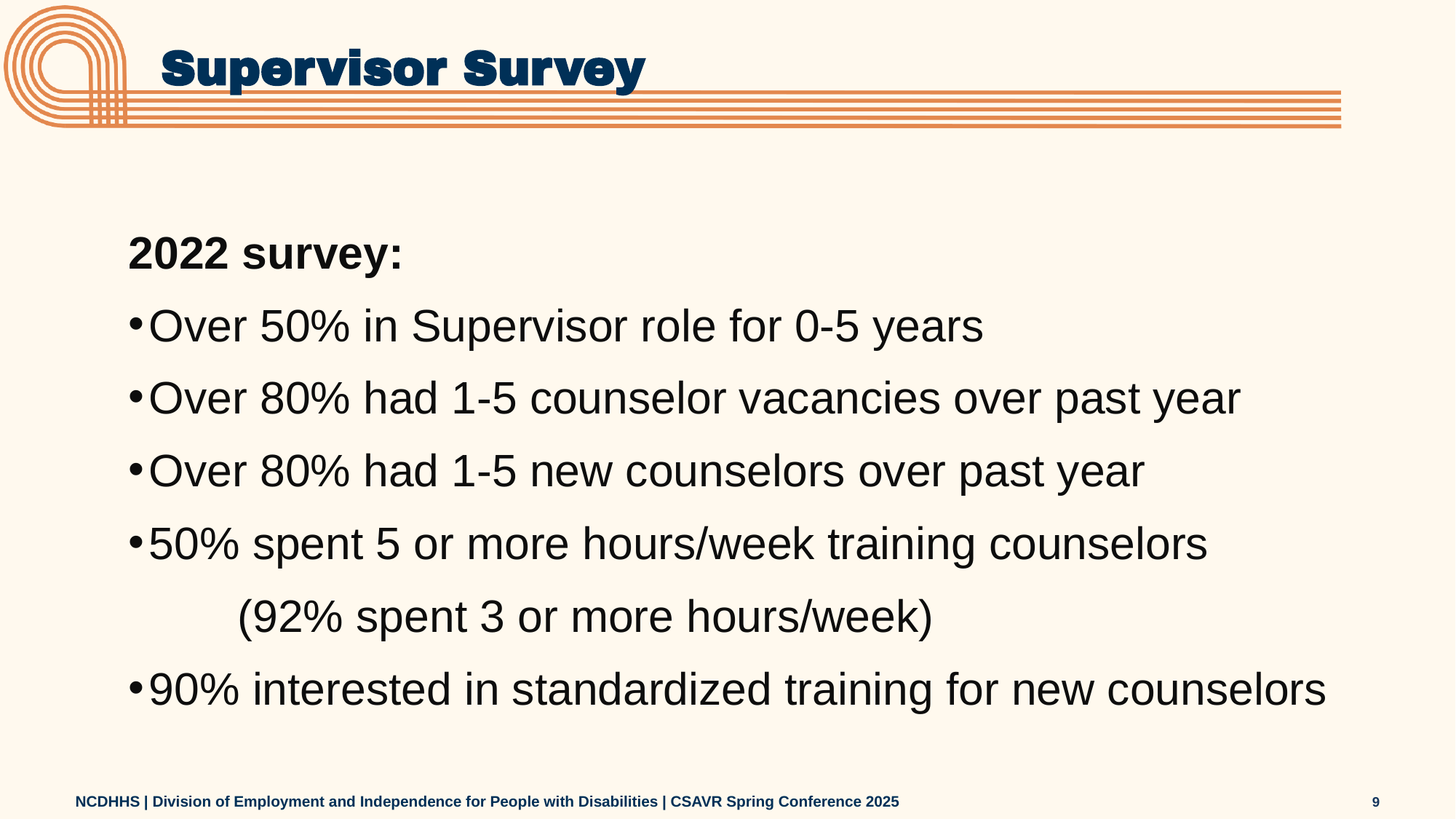

# Supervisor Survey
2022 survey:
Over 50% in Supervisor role for 0-5 years
Over 80% had 1-5 counselor vacancies over past year
Over 80% had 1-5 new counselors over past year
50% spent 5 or more hours/week training counselors
	(92% spent 3 or more hours/week)
90% interested in standardized training for new counselors